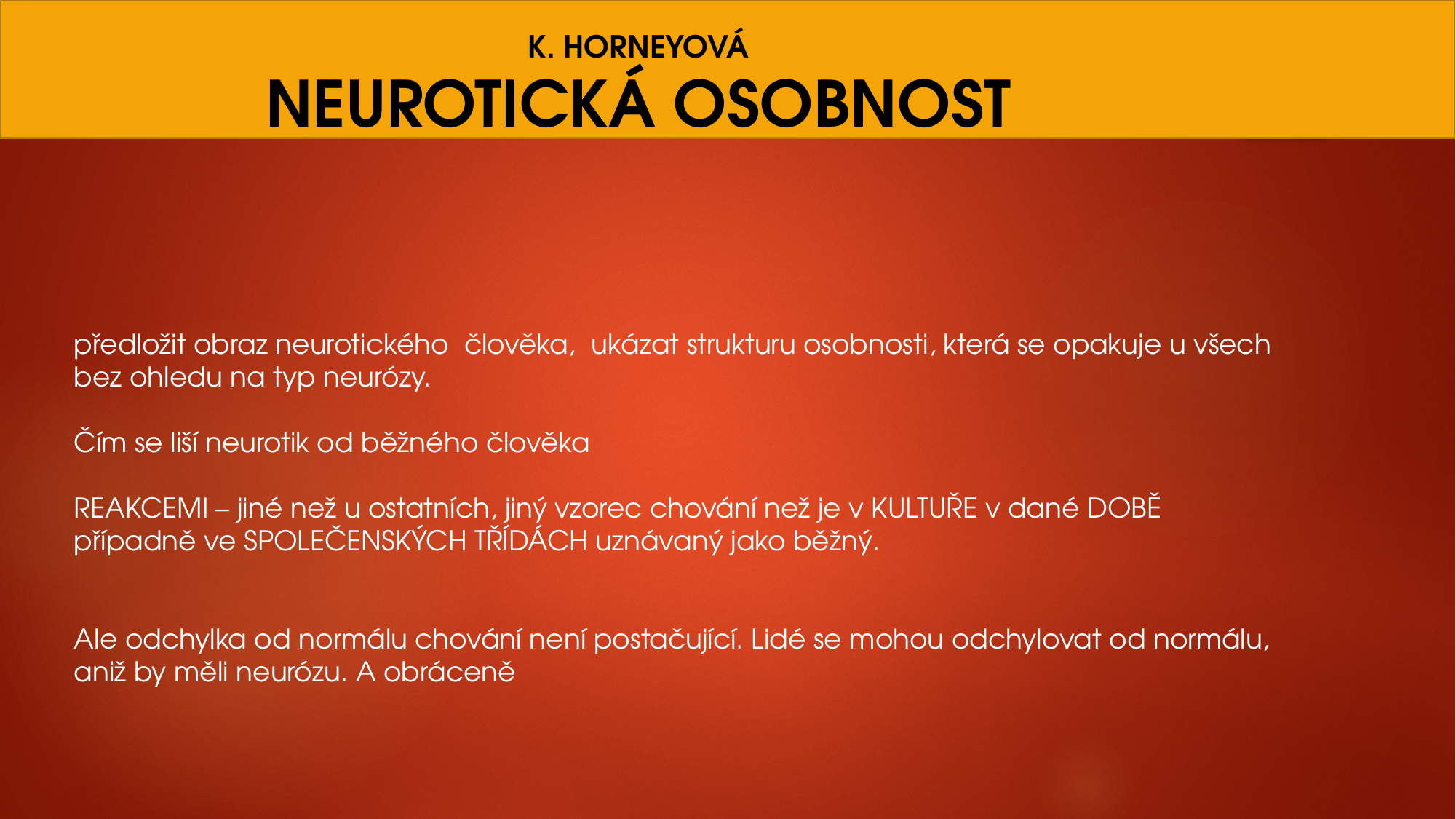

# K. HORNEYOVÁ NEUROTICKÁ OSOBNOST

předložit obraz neurotického  člověka,  ukázat strukturu osobnosti, která se opakuje u všech bez ohledu na typ neurózy.

Čím se liší neurotik od běžného člověka

REAKCEMI – jiné než u ostatních, jiný vzorec chování než je v KULTUŘE v dané DOBĚ případně ve SPOLEČENSKÝCH TŘÍDÁCH uznávaný jako běžný.

Ale odchylka od normálu chování není postačující. Lidé se mohou odchylovat od normálu, aniž by měli neurózu. A obráceně